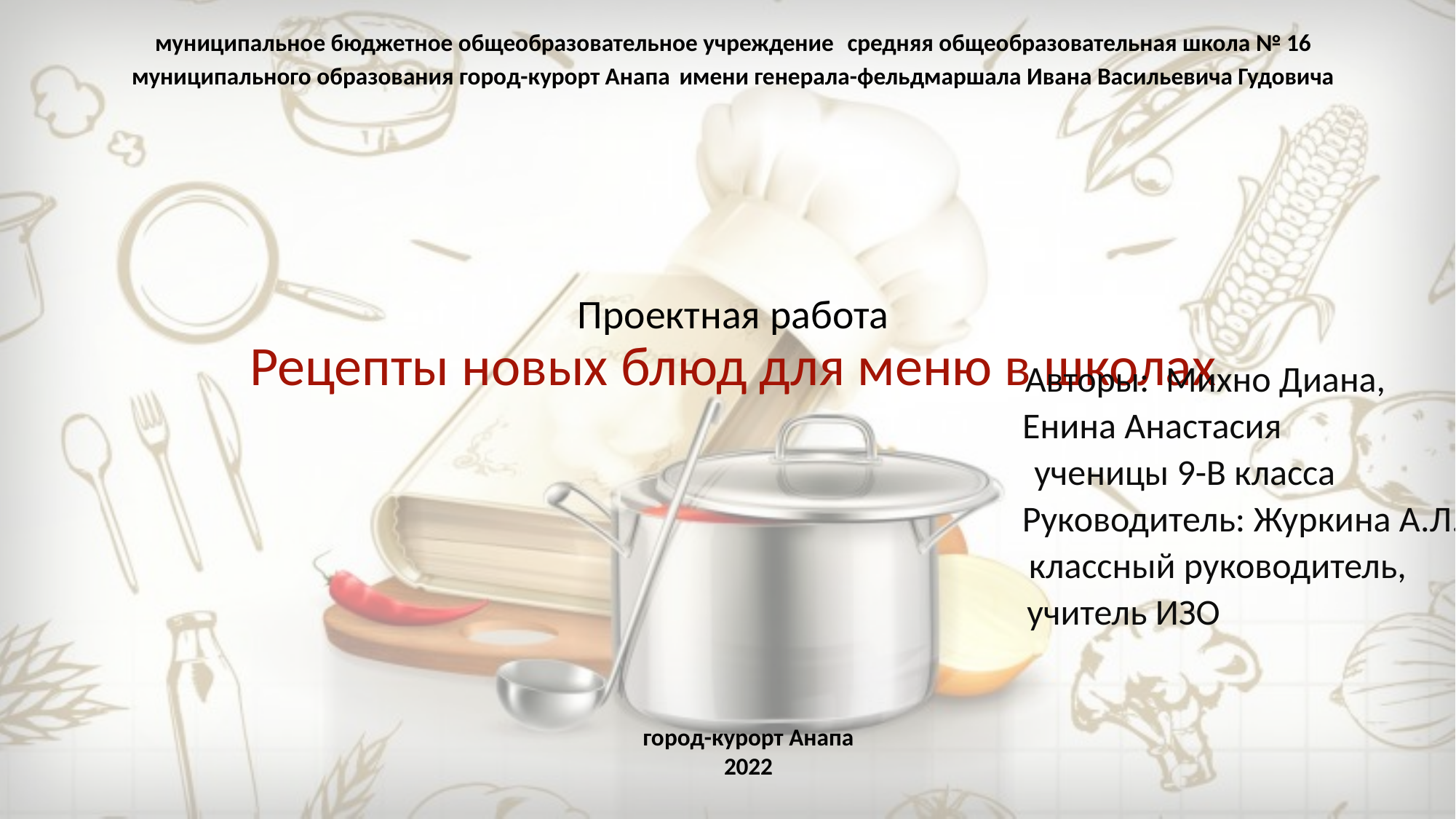

муниципальное бюджетное общеобразовательное учреждение   средняя общеобразовательная школа № 16
муниципального образования город-курорт Анапа  имени генерала-фельдмаршала Ивана Васильевича Гудовича
# Проектная работа Рецепты новых блюд для меню в школах
                                                                              Авторы:  Михно Диана,
                                                                    Енина Анастасия
                                                                         ученицы 9-В класса
                                                                                        Руководитель: Журкина А.Л.,
                                                                                 классный руководитель,
                                                           учитель ИЗО

город-курорт Анапа
2022